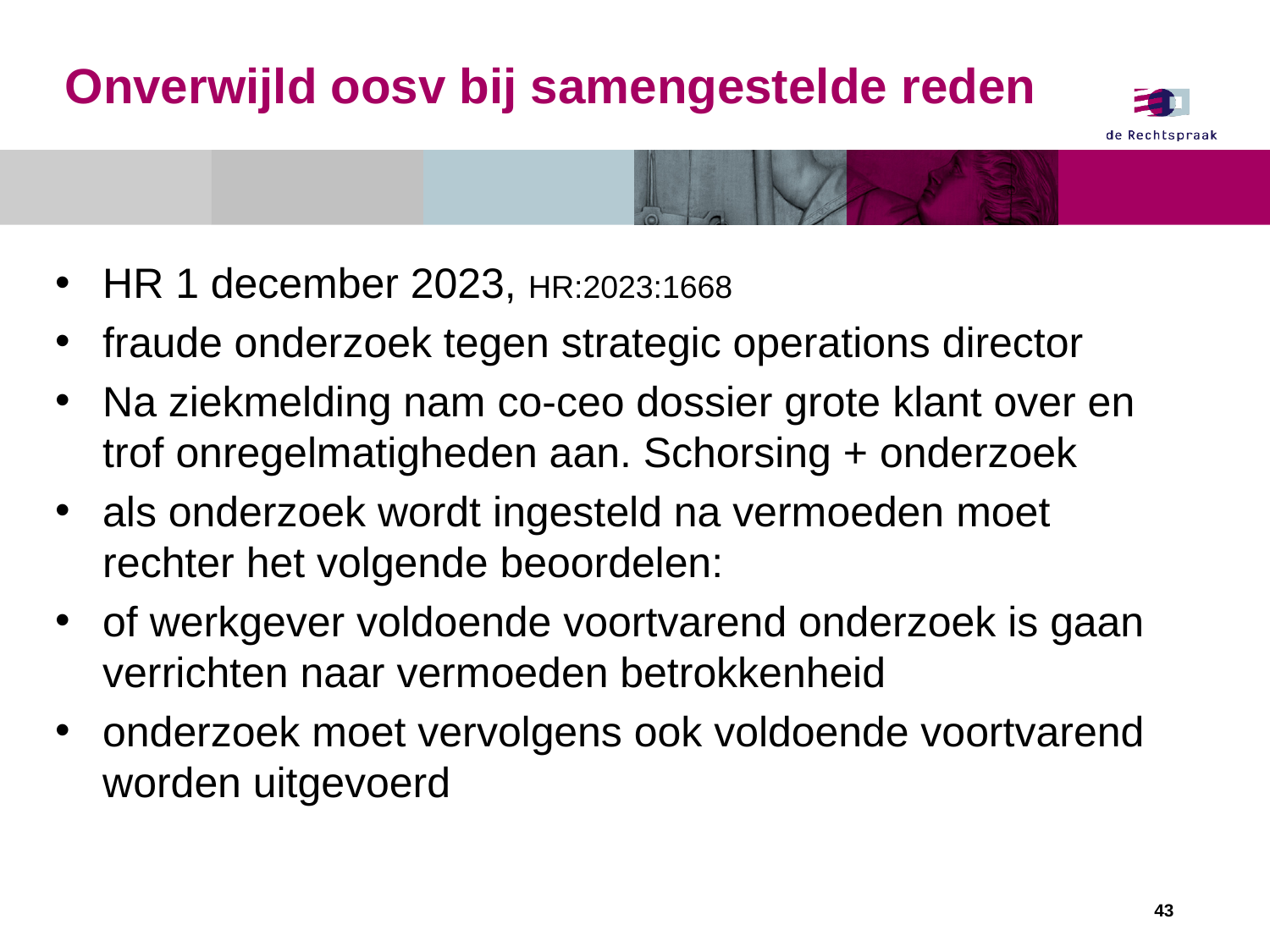

# Onverwijld oosv bij samengestelde reden
HR 1 december 2023, HR:2023:1668
fraude onderzoek tegen strategic operations director
Na ziekmelding nam co-ceo dossier grote klant over en trof onregelmatigheden aan. Schorsing + onderzoek
als onderzoek wordt ingesteld na vermoeden moet rechter het volgende beoordelen:
of werkgever voldoende voortvarend onderzoek is gaan verrichten naar vermoeden betrokkenheid
onderzoek moet vervolgens ook voldoende voortvarend worden uitgevoerd

43